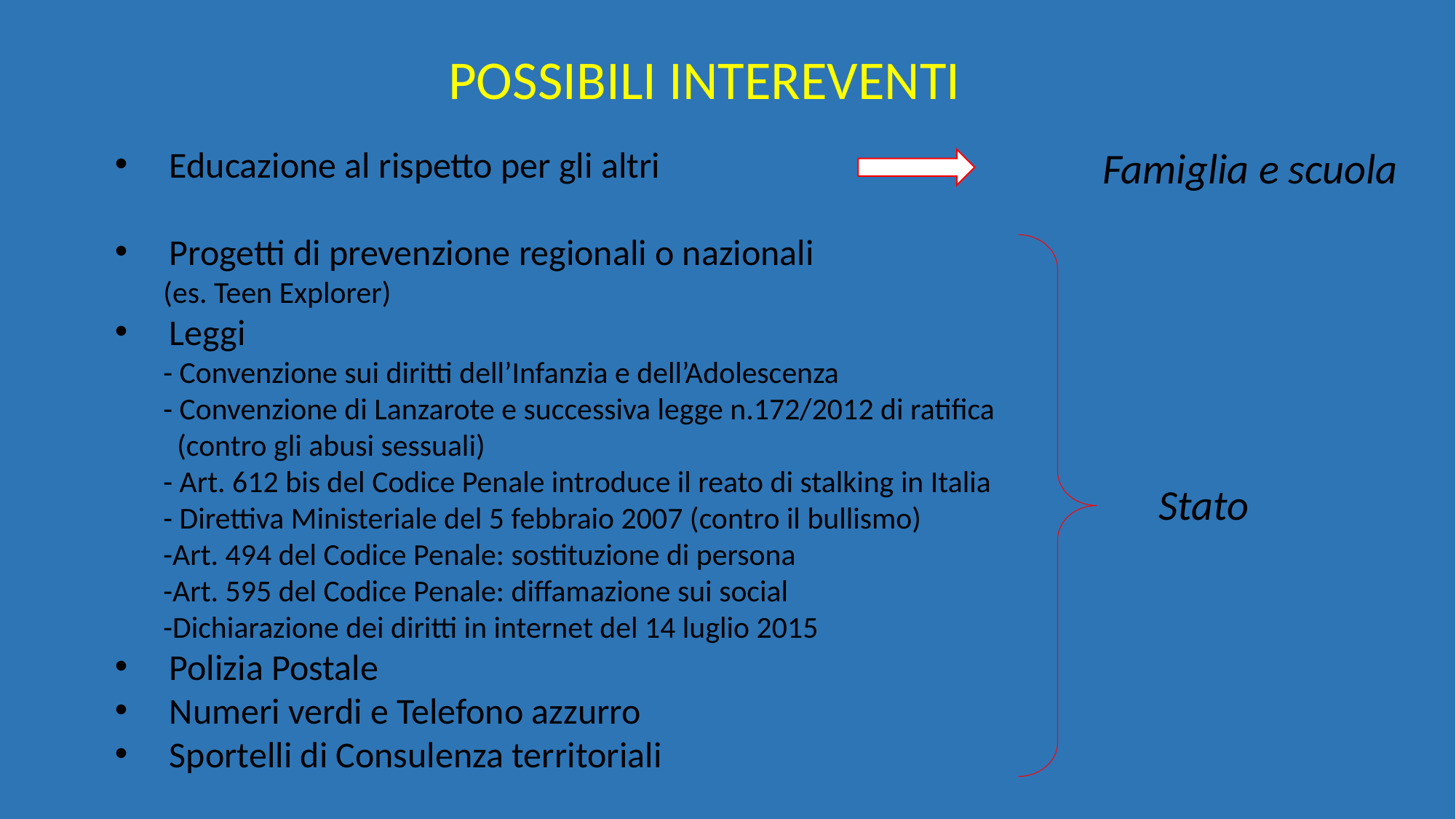

POSSIBILI INTEREVENTI
Educazione al rispetto per gli altri

Progetti di prevenzione regionali o nazionali
       (es. Teen Explorer)
Leggi
       - Convenzione sui diritti dell’Infanzia e dell’Adolescenza
       - Convenzione di Lanzarote e successiva legge n.172/2012 di ratifica
         (contro gli abusi sessuali)
       - Art. 612 bis del Codice Penale introduce il reato di stalking in Italia
       - Direttiva Ministeriale del 5 febbraio 2007 (contro il bullismo)
       -Art. 494 del Codice Penale: sostituzione di persona
       -Art. 595 del Codice Penale: diffamazione sui social
       -Dichiarazione dei diritti in internet del 14 luglio 2015
Polizia Postale
Numeri verdi e Telefono azzurro
Sportelli di Consulenza territoriali
Famiglia e scuola

Stato